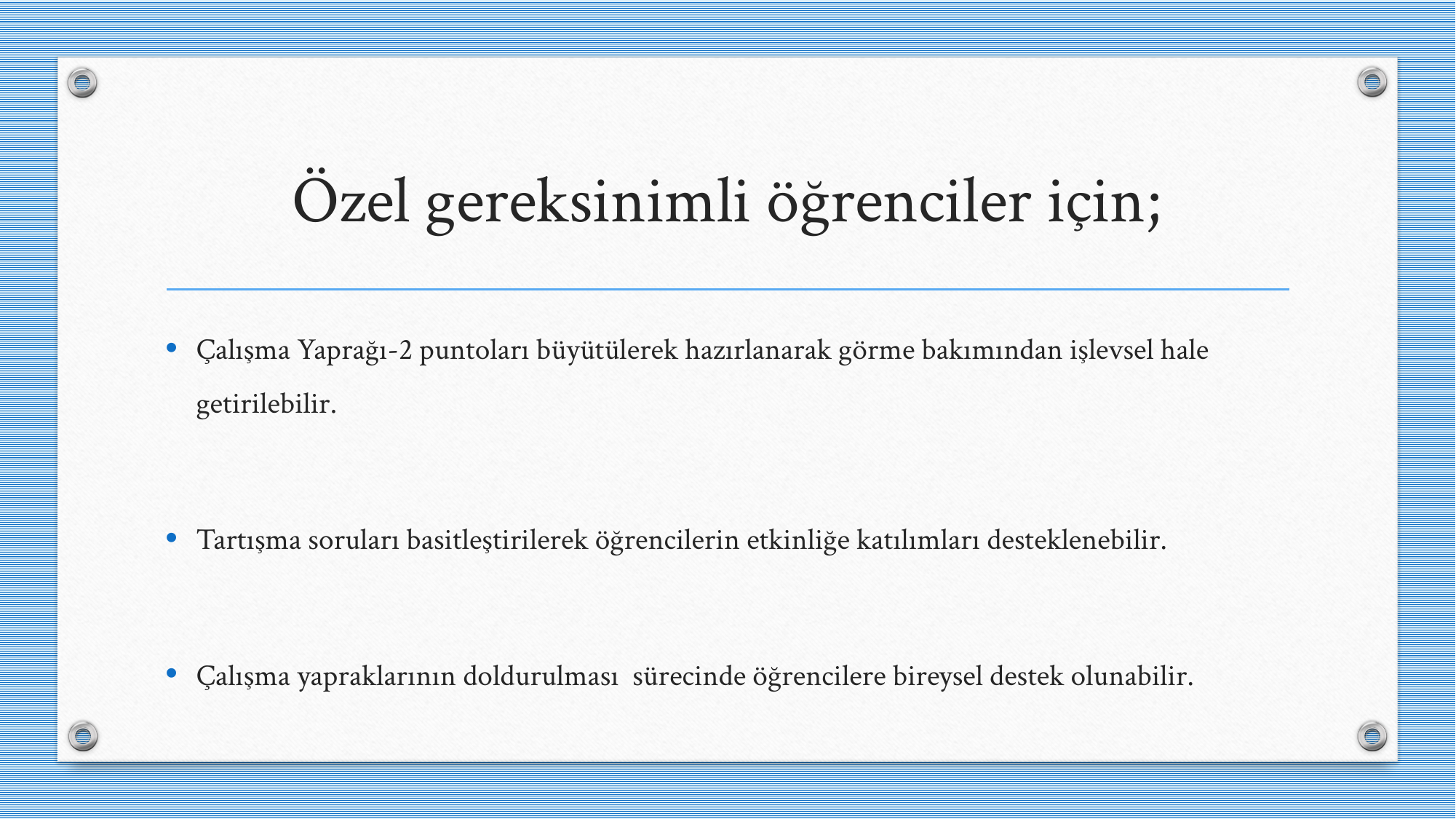

# Özel gereksinimli öğrenciler için;
Çalışma Yaprağı-2 puntoları büyütülerek hazırlanarak görme bakımından işlevsel hale getirilebilir.

Tartışma soruları basitleştirilerek öğrencilerin etkinliğe katılımları desteklenebilir.

Çalışma yapraklarının doldurulması  sürecinde öğrencilere bireysel destek olunabilir.